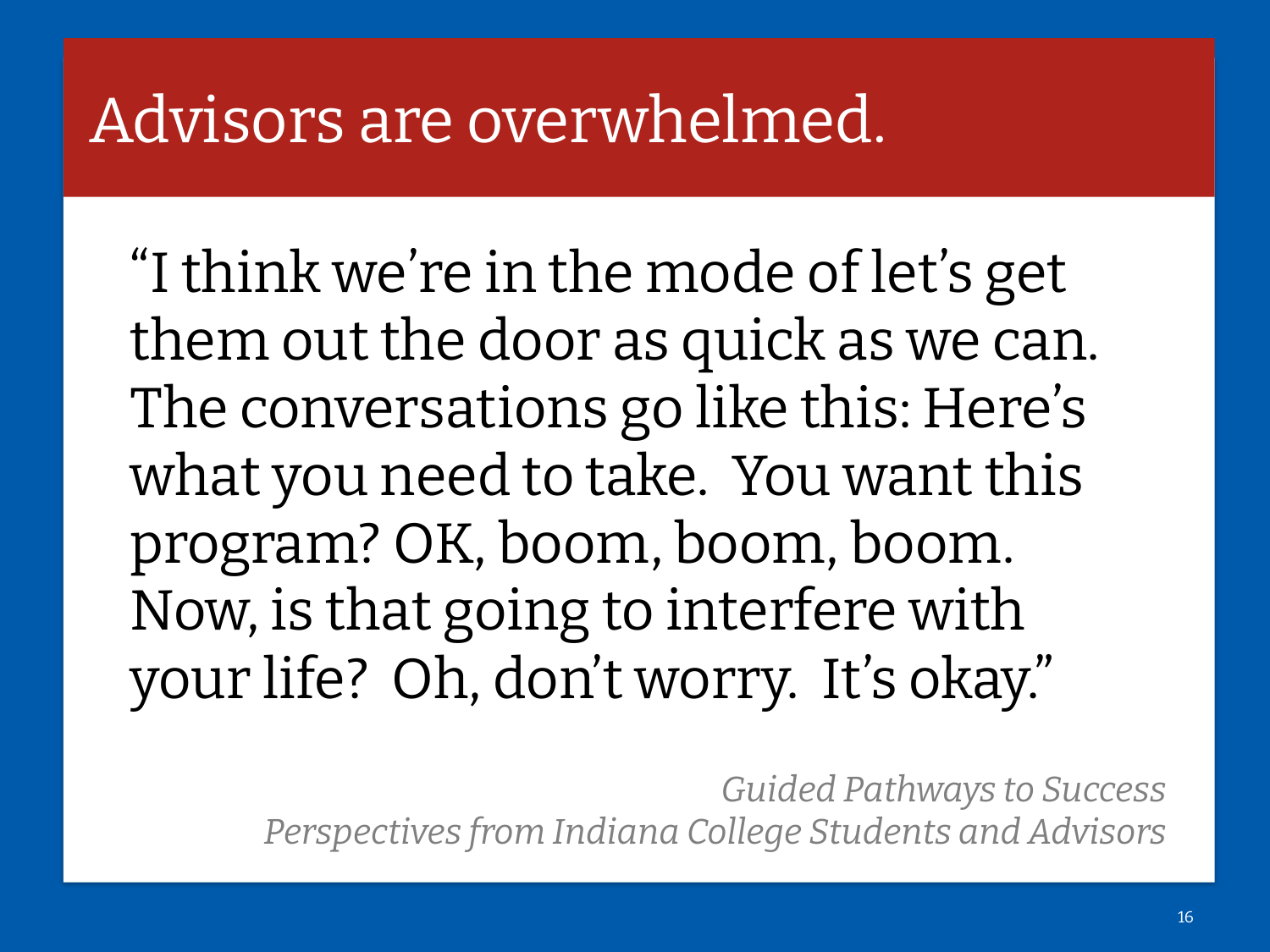

# Advisors are overwhelmed.
“I think we’re in the mode of let’s get them out the door as quick as we can.  The conversations go like this: Here’s what you need to take.  You want this program? OK, boom, boom, boom.  Now, is that going to interfere with your life?  Oh, don’t worry.  It’s okay.”

Guided Pathways to Success
Perspectives from Indiana College Students and Advisors
16